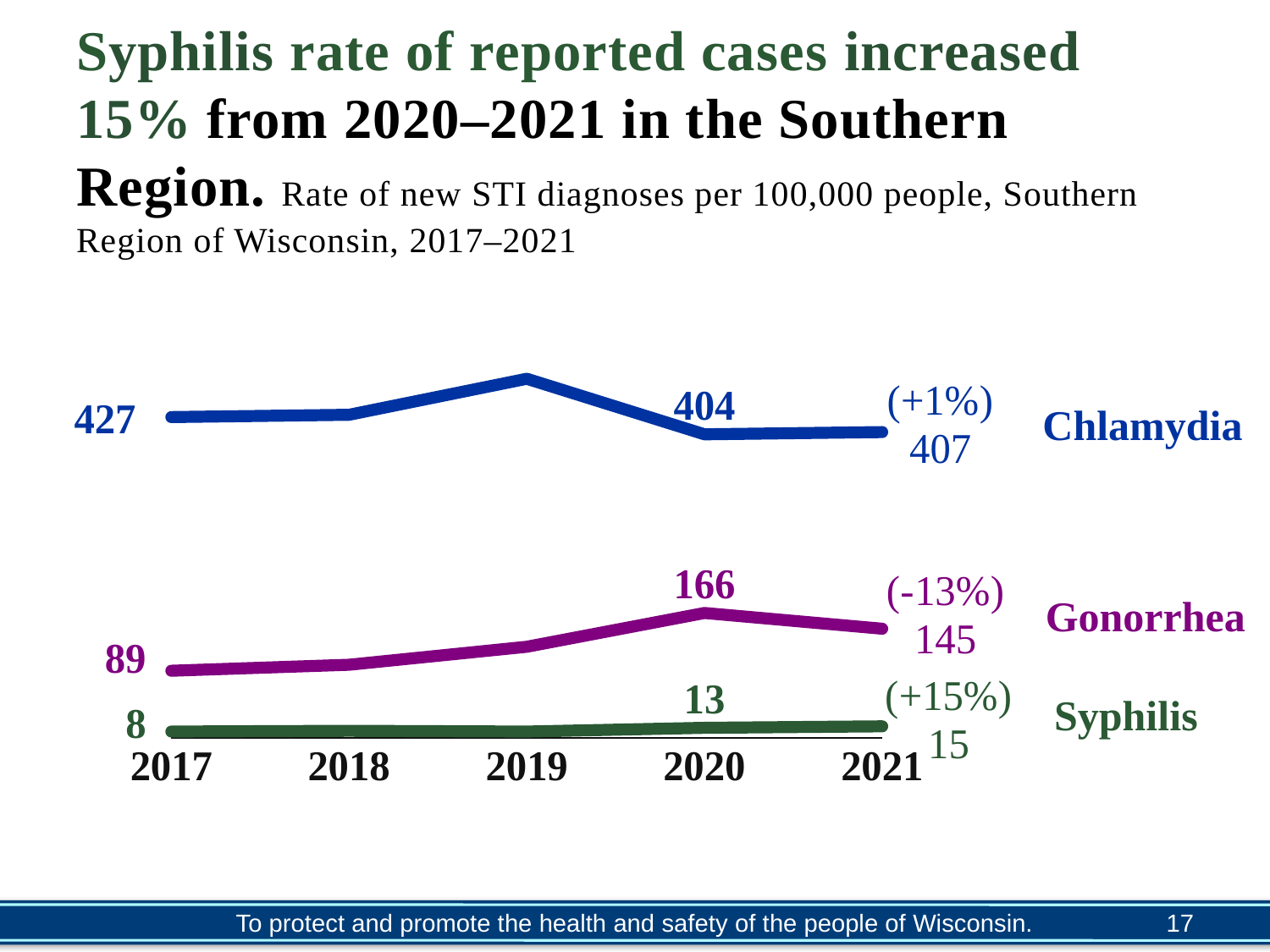

Syphilis rate of reported cases increased 15% from 2020–2021 in the Southern Region. Rate of new STI diagnoses per 100,000 people, Southern Region of Wisconsin, 2017–2021

### Chart

| Category | Chlamydia | Gonorrhoea | Syphilis |
|---|---|---|---|
| 2017 | 427.0 | 89.0 | 8.0 |
| 2018 | 430.0 | 97.0 | 9.0 |
| 2019 | 478.0 | 121.0 | 8.0 |
| 2020 | 404.0 | 166.0 | 13.0 |
| 2021 | 407.0 | 145.0 | 15.0 |
Chlamydia
Gonorrhea
Syphilis
17